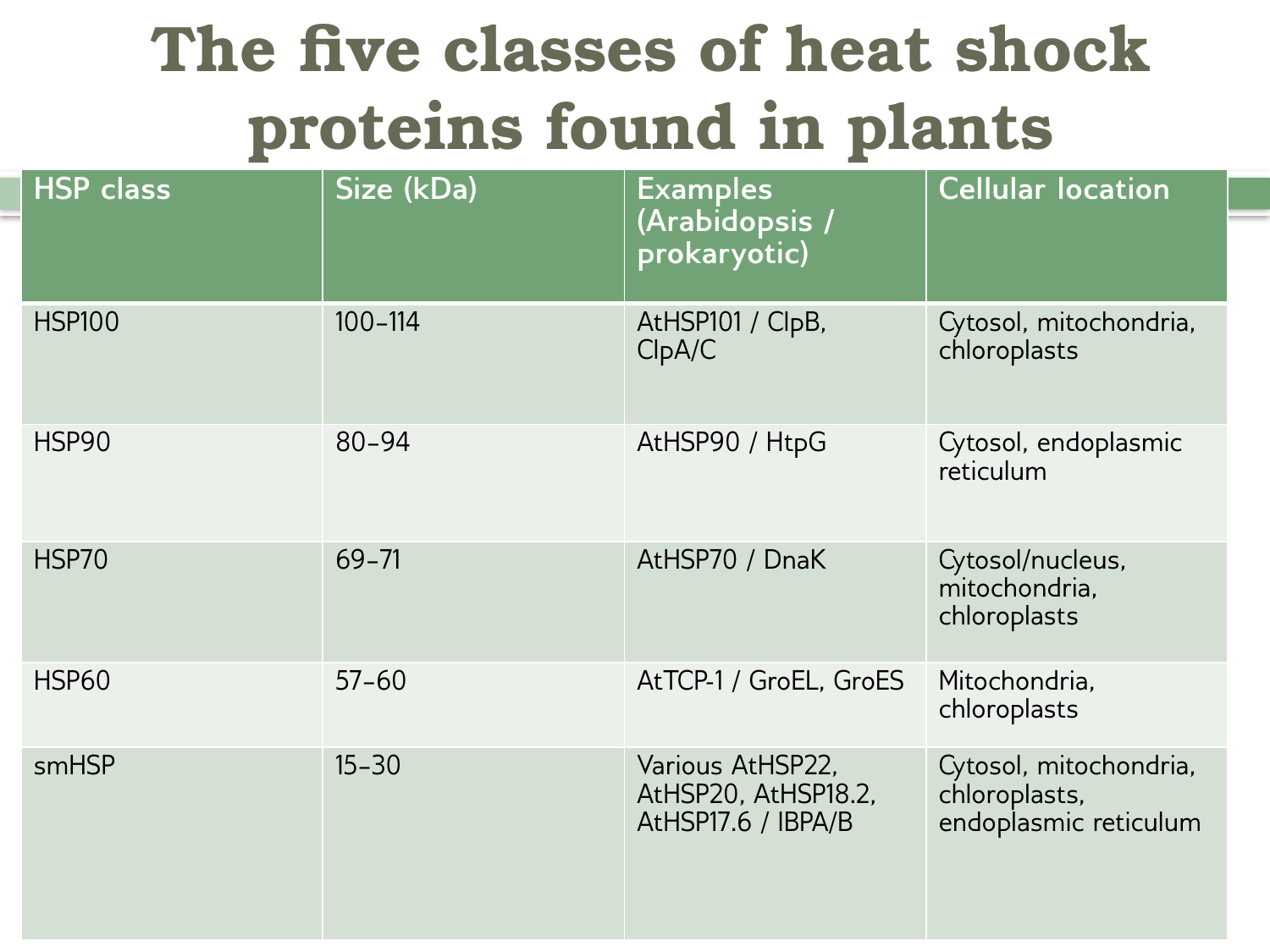

# The five classes of heat shock proteins found in plants
| HSP class | Size (kDa) | Examples (Arabidopsis / prokaryotic) | Cellular location |
| --- | --- | --- | --- |
| HSP100 | 100–114 | AtHSP101 / ClpB, ClpA/C | Cytosol, mitochondria, chloroplasts |
| HSP90 | 80–94 | AtHSP90 / HtpG | Cytosol, endoplasmic reticulum |
| HSP70 | 69–71 | AtHSP70 / DnaK | Cytosol/nucleus, mitochondria, chloroplasts |
| HSP60 | 57–60 | AtTCP-1 / GroEL, GroES | Mitochondria, chloroplasts |
| smHSP | 15–30 | Various AtHSP22, AtHSP20, AtHSP18.2, AtHSP17.6 / IBPA/B | Cytosol, mitochondria, chloroplasts, endoplasmic reticulum |